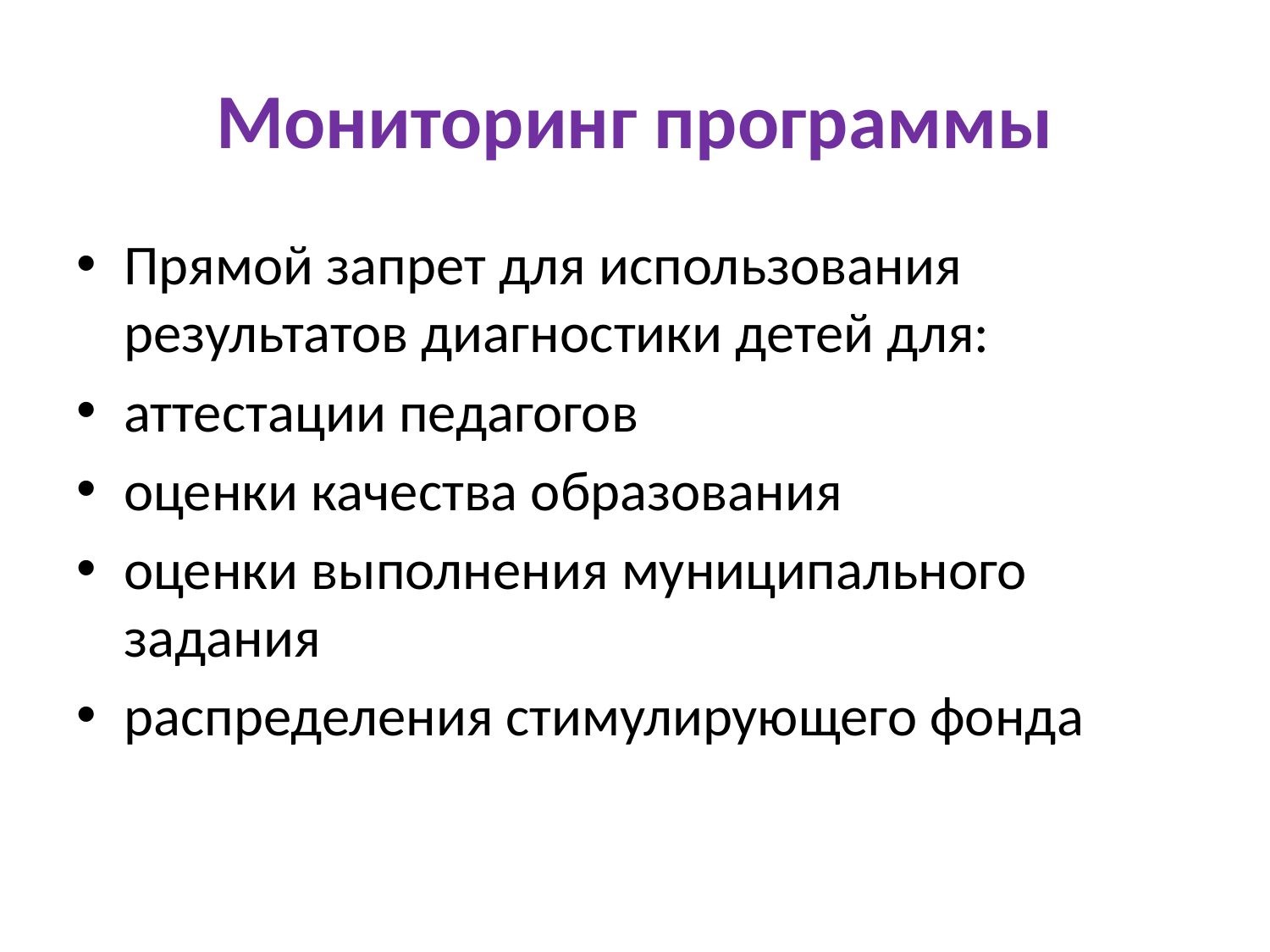

# Мониторинг программы
Прямой запрет для использования результатов диагностики детей для:
аттестации педагогов
оценки качества образования
оценки выполнения муниципального задания
распределения стимулирующего фонда